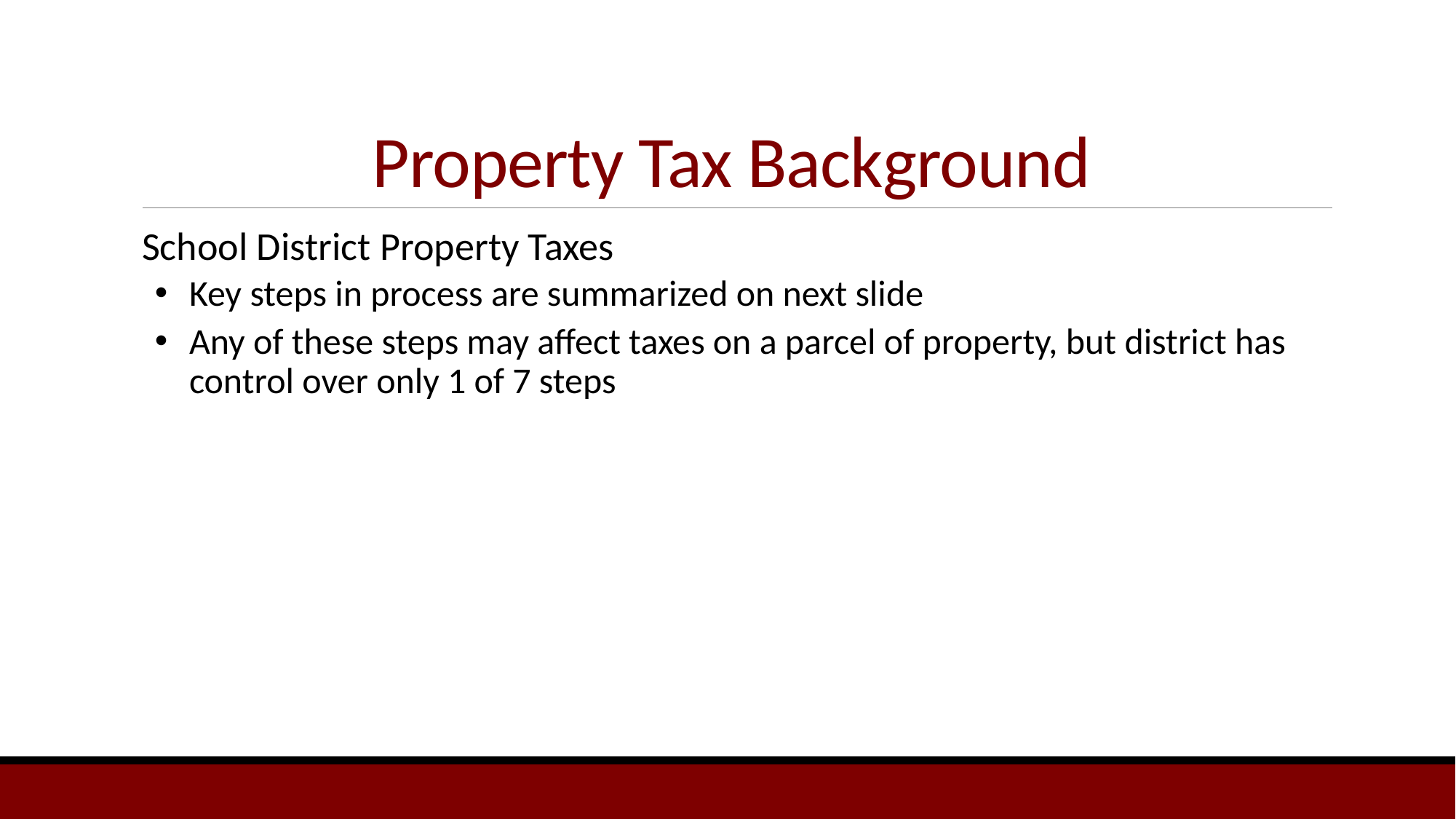

# Property Tax Background
School District Property Taxes
Key steps in process are summarized on next slide
Any of these steps may affect taxes on a parcel of property, but district has control over only 1 of 7 steps